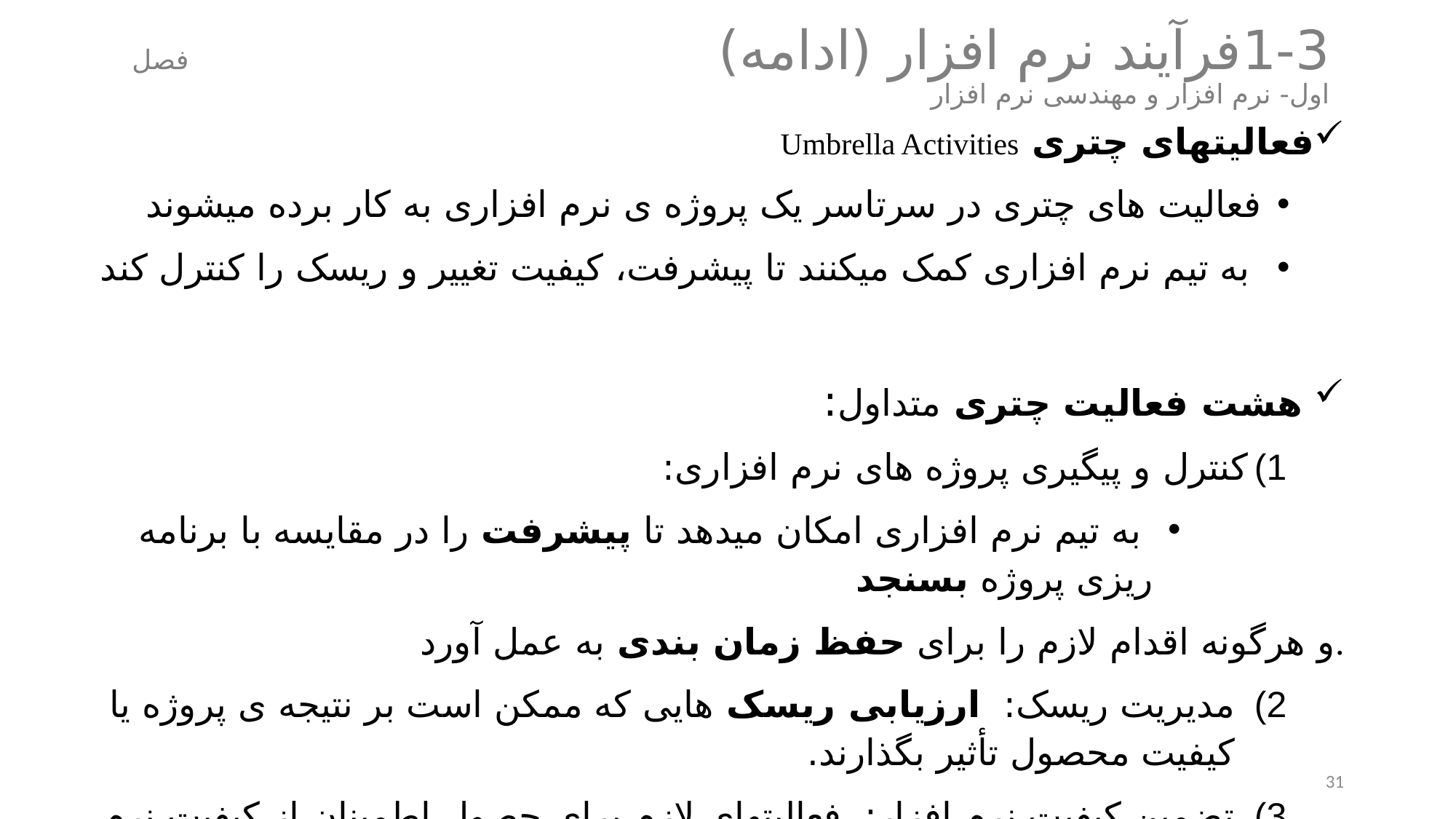

# 1-3	فرآیند نرم افزار (ادامه)                               فصل اول- نرم افزار و مهندسی نرم افزار
فعالیتهای چتری Umbrella Activities
فعالیت های چتری در سرتاسر یک پروژه ی نرم افزاری به کار برده میشوند
 به تیم نرم افزاری کمک میکنند تا پیشرفت، کیفیت تغییر و ریسک را کنترل کند

 هشت فعالیت چتری متداول:
کنترل و پیگیری پروژه های نرم افزاری:
 به تیم نرم افزاری امکان میدهد تا پیشرفت را در مقایسه با برنامه ریزی پروژه بسنجد
 و هرگونه اقدام لازم را برای حفظ زمان بندی به عمل آورد.
مدیریت ریسک:  ارزیابی ریسک هایی که ممکن است بر نتیجه ی پروژه یا کیفیت محصول تأثیر بگذارند.
تضمین کیفیت نرم افزار:  فعالیتهای لازم برای حصول اطمینان از کیفیت نرم افزار را معین میکند.

31